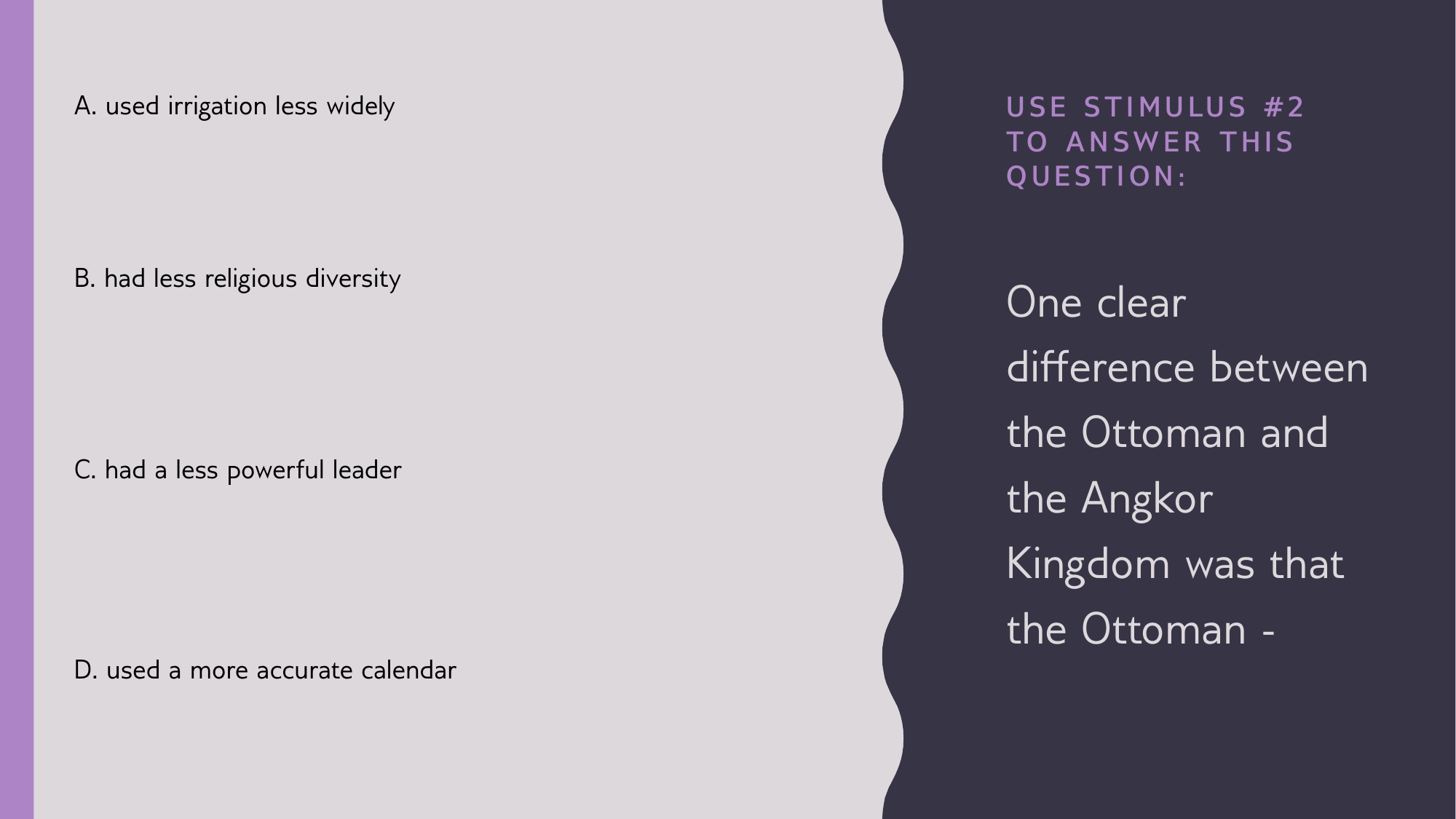

# Use Stimulus #2 To answer this question:
A. used irrigation less widely
B. had less religious diversity
One clear difference between the Ottoman and the Angkor Kingdom was that the Ottoman -
C. had a less powerful leader
D. used a more accurate calendar